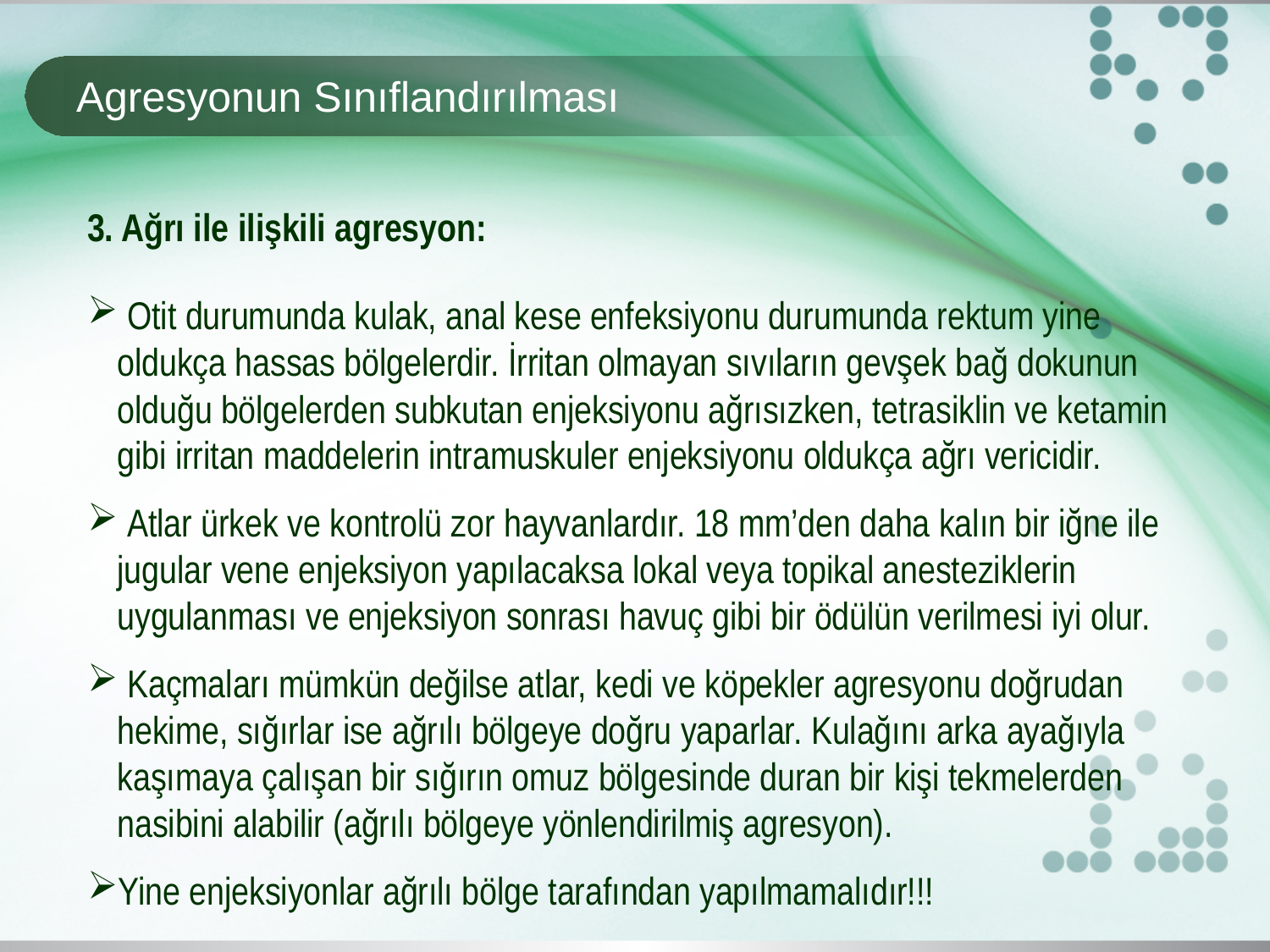

# Agresyonun Sınıflandırılması

3. Ağrı ile ilişkili agresyon:
 Otit durumunda kulak, anal kese enfeksiyonu durumunda rektum yine oldukça hassas bölgelerdir. İrritan olmayan sıvıların gevşek bağ dokunun olduğu bölgelerden subkutan enjeksiyonu ağrısızken, tetrasiklin ve ketamin gibi irritan maddelerin intramuskuler enjeksiyonu oldukça ağrı vericidir.
 Atlar ürkek ve kontrolü zor hayvanlardır. 18 mm’den daha kalın bir iğne ile jugular vene enjeksiyon yapılacaksa lokal veya topikal anesteziklerin uygulanması ve enjeksiyon sonrası havuç gibi bir ödülün verilmesi iyi olur.
 Kaçmaları mümkün değilse atlar, kedi ve köpekler agresyonu doğrudan hekime, sığırlar ise ağrılı bölgeye doğru yaparlar. Kulağını arka ayağıyla kaşımaya çalışan bir sığırın omuz bölgesinde duran bir kişi tekmelerden nasibini alabilir (ağrılı bölgeye yönlendirilmiş agresyon).
Yine enjeksiyonlar ağrılı bölge tarafından yapılmamalıdır!!!